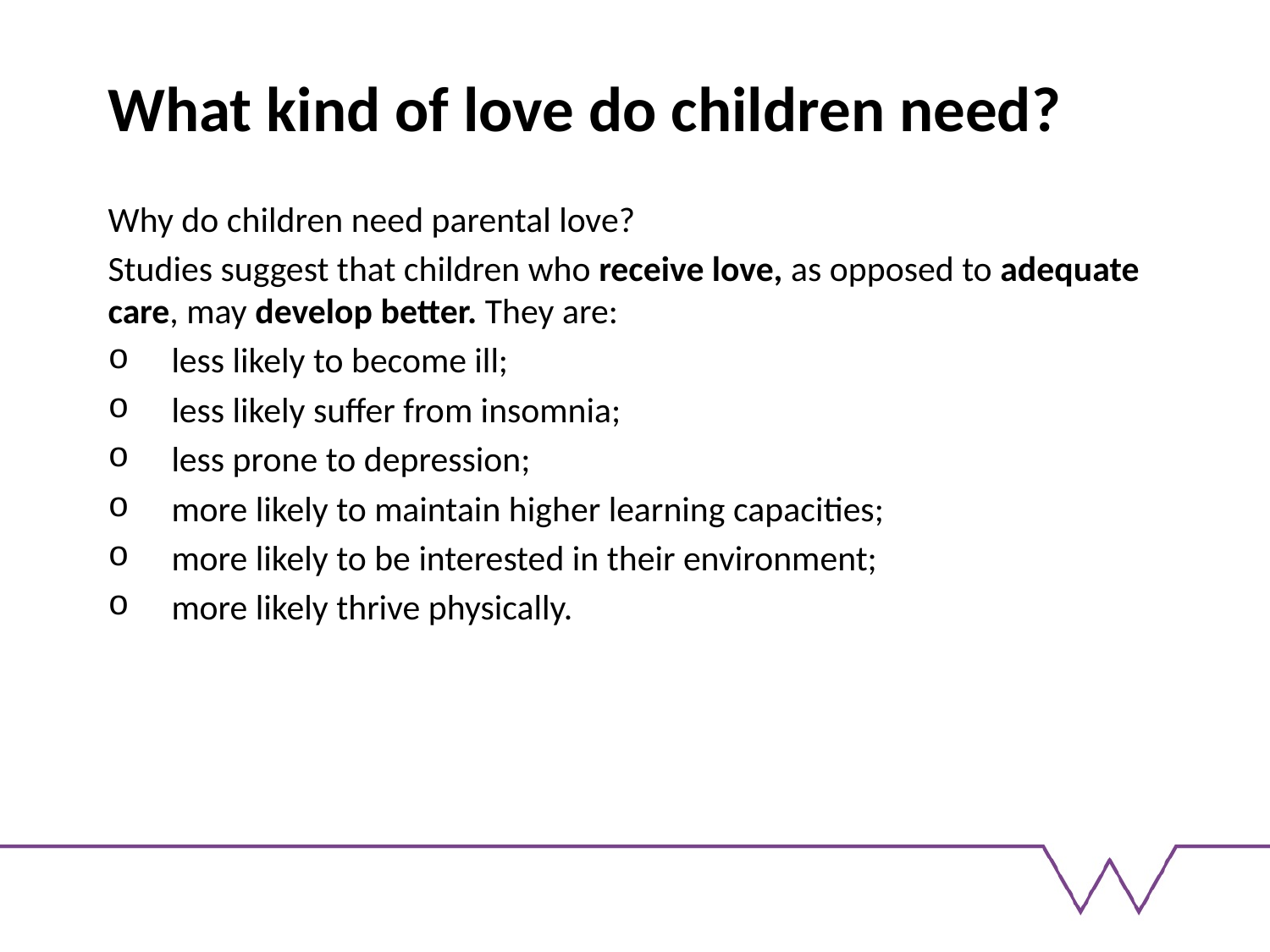

# What kind of love do children need?
Why do children need parental love?
Studies suggest that children who receive love, as opposed to adequate care, may develop better. They are:
less likely to become ill;
less likely suffer from insomnia;
less prone to depression;
more likely to maintain higher learning capacities;
more likely to be interested in their environment;
more likely thrive physically.